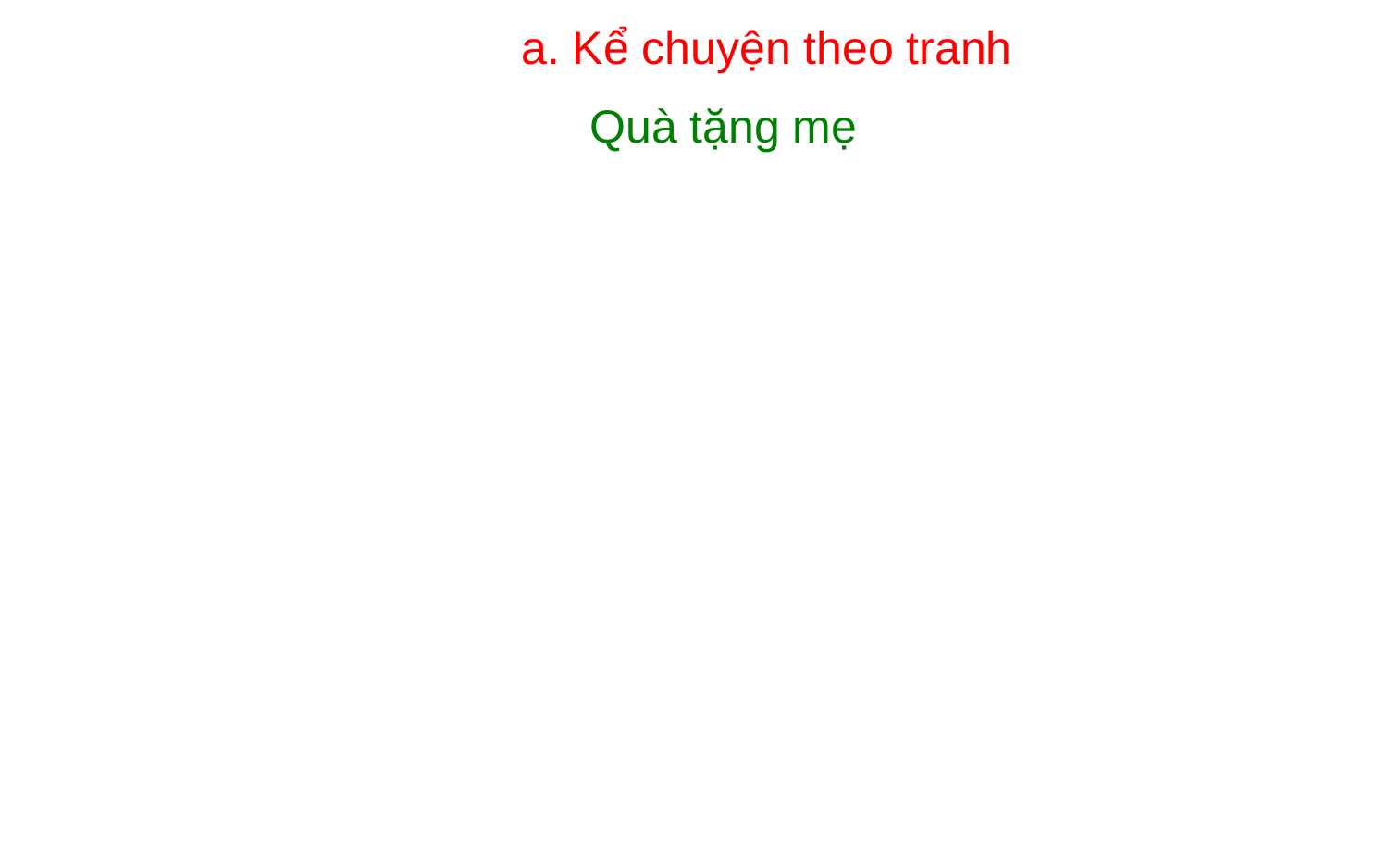

a. Kể chuyện theo tranh
Quà tặng mẹ